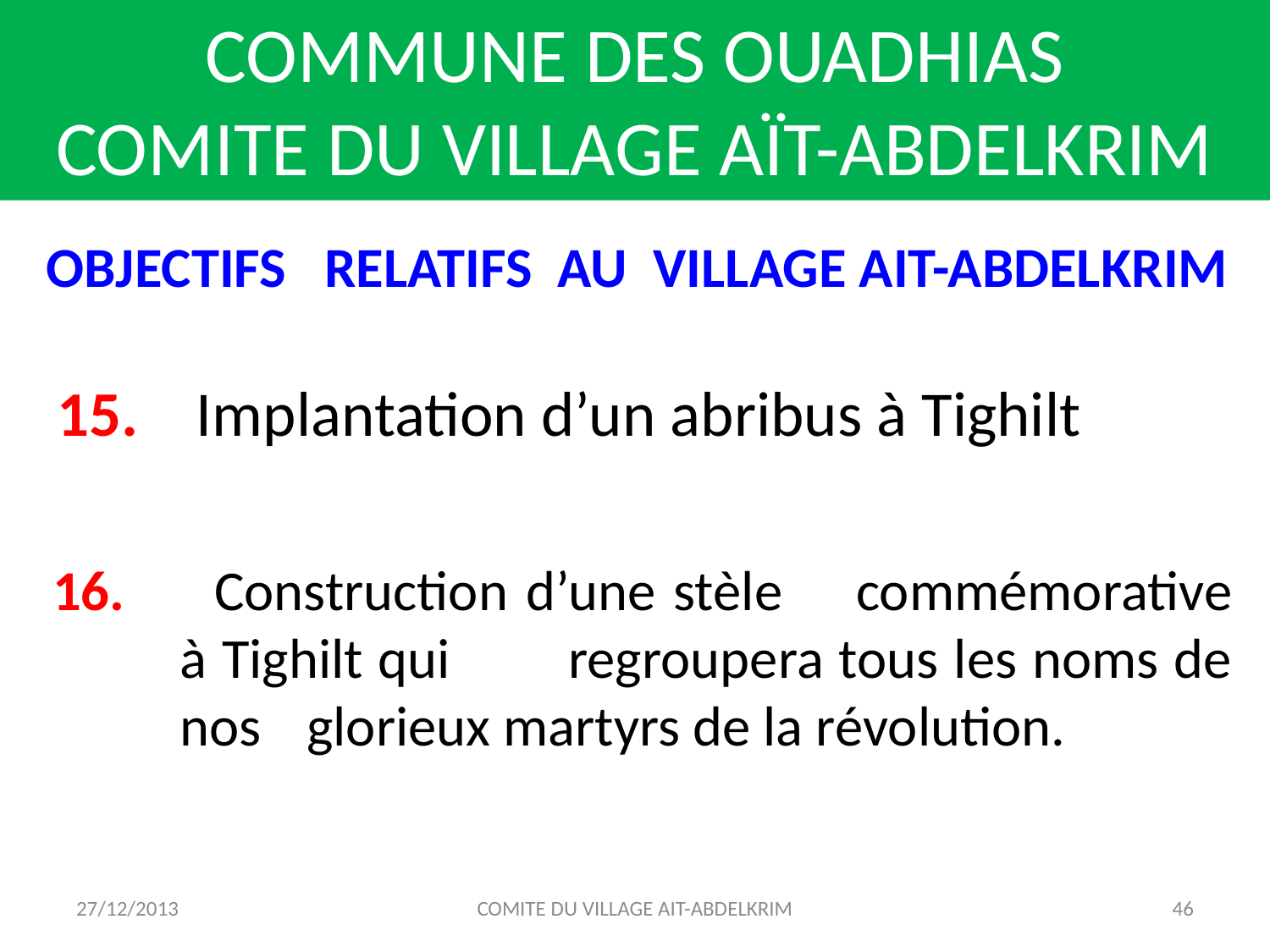

COMMUNE DES OUADHIAS
COMITE DU VILLAGE AÏT-ABDELKRIM
OBJECTIFS   RELATIFS  AU  VILLAGE AIT-ABDELKRIM
15.    Implantation d’un abribus à Tighilt
16.     Construction d’une stèle 	commémorative 	à Tighilt qui 	regroupera tous les noms de 	nos 	glorieux martyrs de la révolution.
27/12/2013
COMITE DU VILLAGE AIT-ABDELKRIM
46